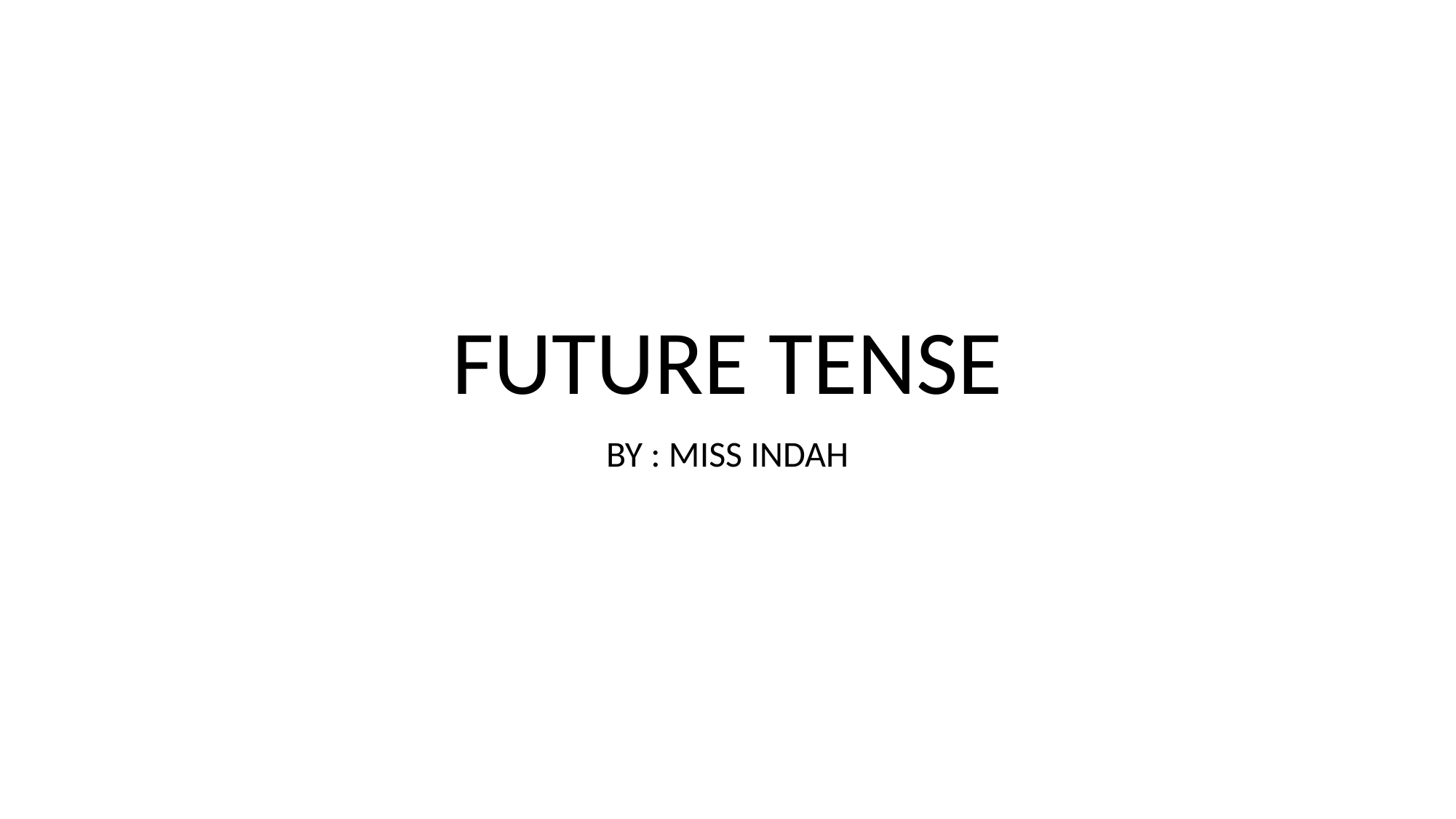

# FUTURE TENSE
BY : MISS INDAH